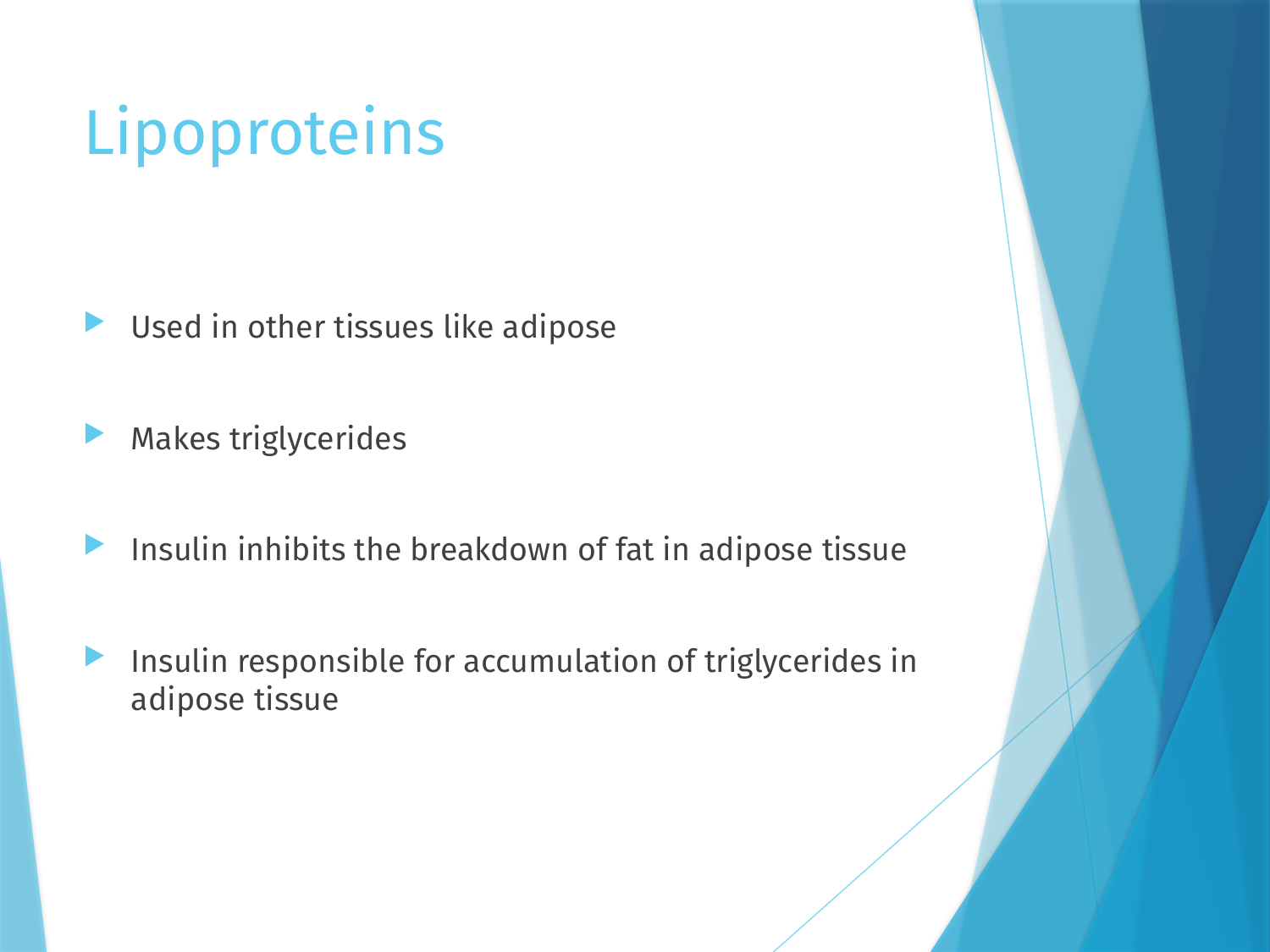

# Lipoproteins
Used in other tissues like adipose

Makes triglycerides

Insulin inhibits the breakdown of fat in adipose tissue

Insulin responsible for accumulation of triglycerides in adipose tissue